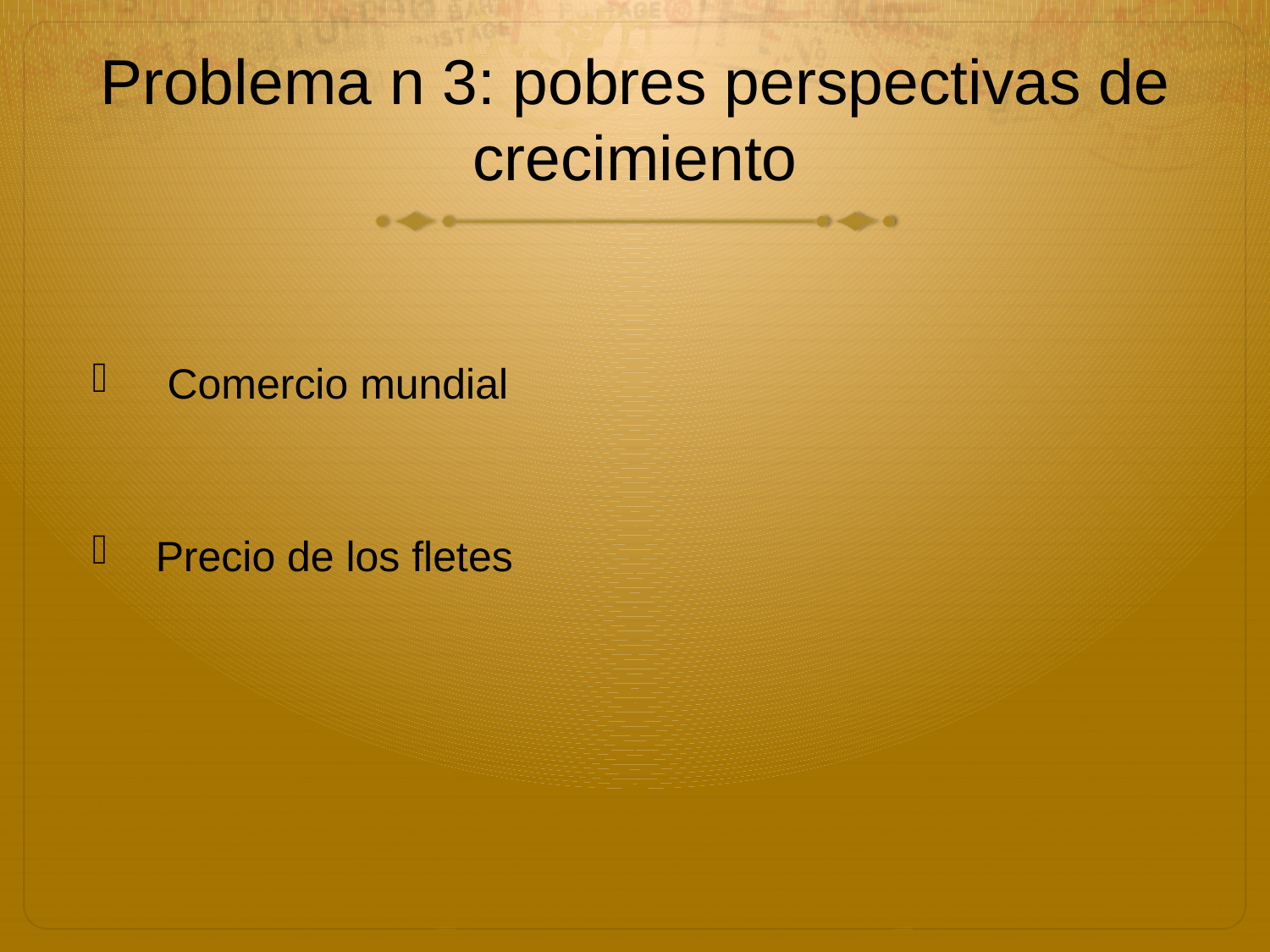

# Problema n 3: pobres perspectivas de crecimiento

 Comercio mundial

Precio de los fletes